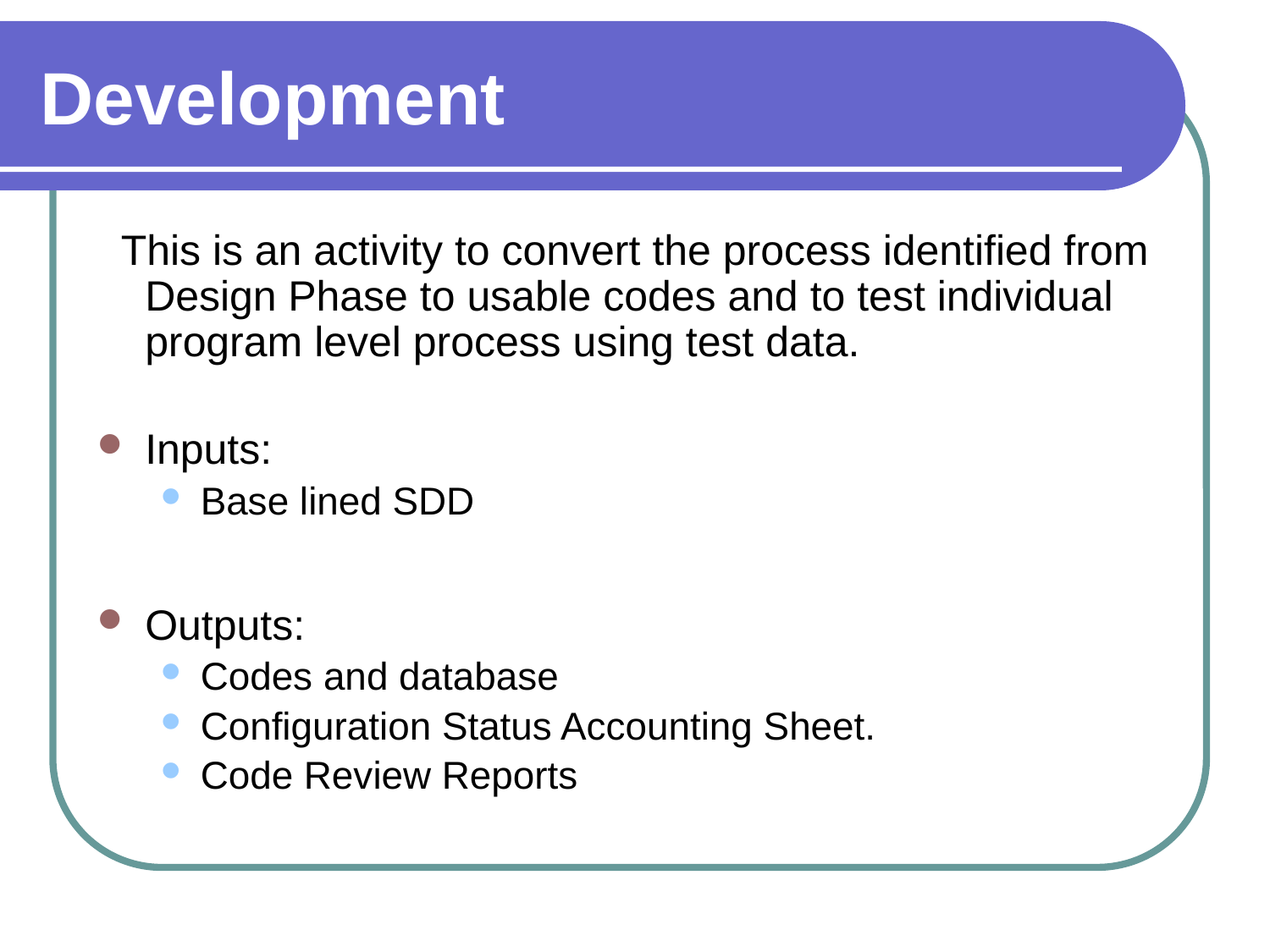

# Development
  This is an activity to convert the process identified from Design Phase to usable codes and to test individual program level process using test data.

Inputs:
Base lined SDD

Outputs:
Codes and database
Configuration Status Accounting Sheet.
Code Review Reports